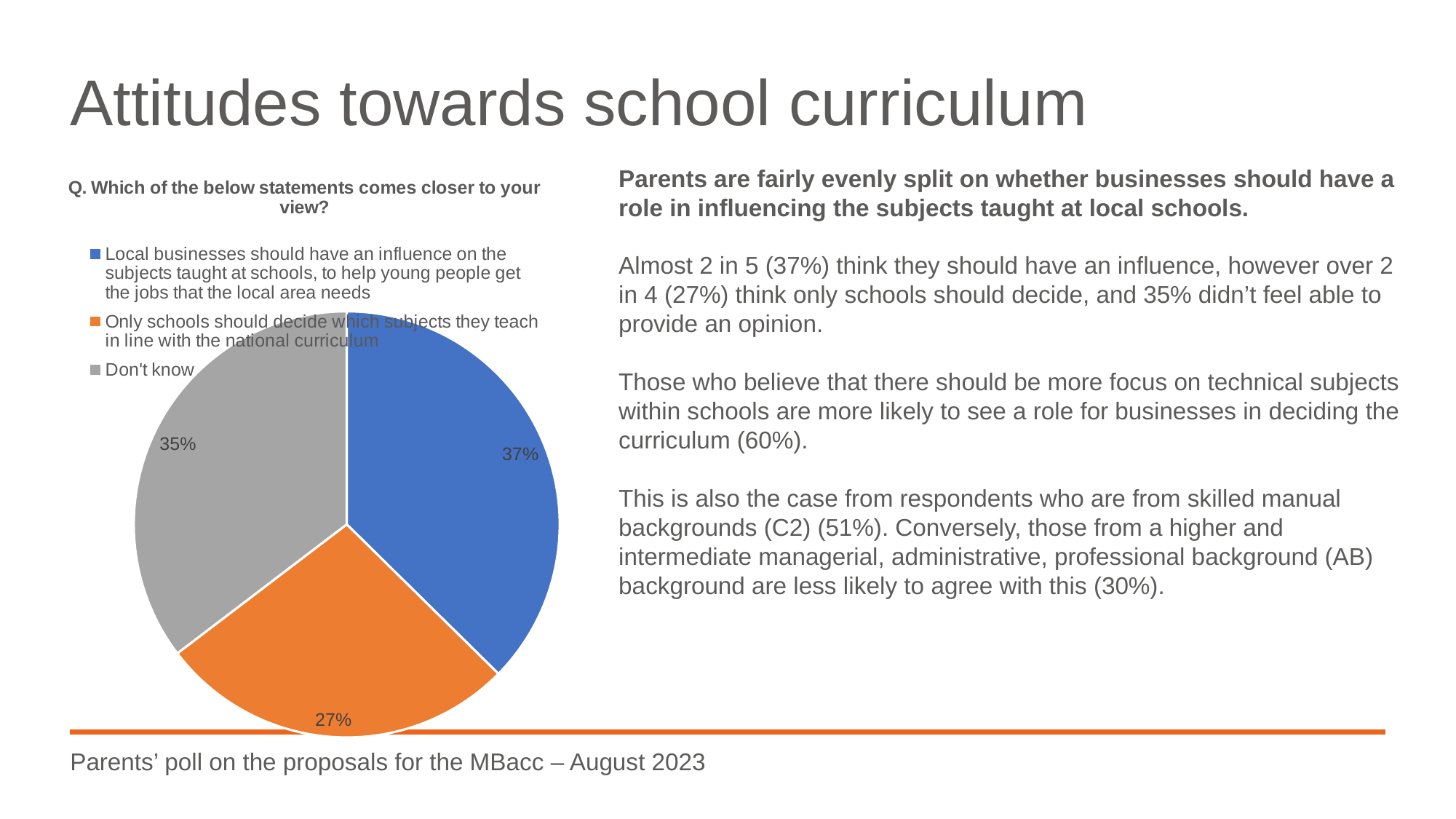

# Attitudes towards school curriculum

### Chart: Q. Which of the below statements comes closer to your view?

| Category | Sales |
|---|---|
| Local businesses should have an influence on the subjects taught at schools, to help young people get the jobs that the local area needs | 0.37 |
| Only schools should decide which subjects they teach in line with the national curriculum | 0.27 |
| Don't know  | 0.35 |
Parents are fairly evenly split on whether businesses should have a role in influencing the subjects taught at local schools.

Almost 2 in 5 (37%) think they should have an influence, however over 2 in 4 (27%) think only schools should decide, and 35% didn’t feel able to provide an opinion.

Those who believe that there should be more focus on technical subjects within schools are more likely to see a role for businesses in deciding the curriculum (60%).

This is also the case from respondents who are from skilled manual backgrounds (C2) (51%). Conversely, those from a higher and intermediate managerial, administrative, professional background (AB) background are less likely to agree with this (30%).
Parents’ poll on the proposals for the MBacc – August 2023